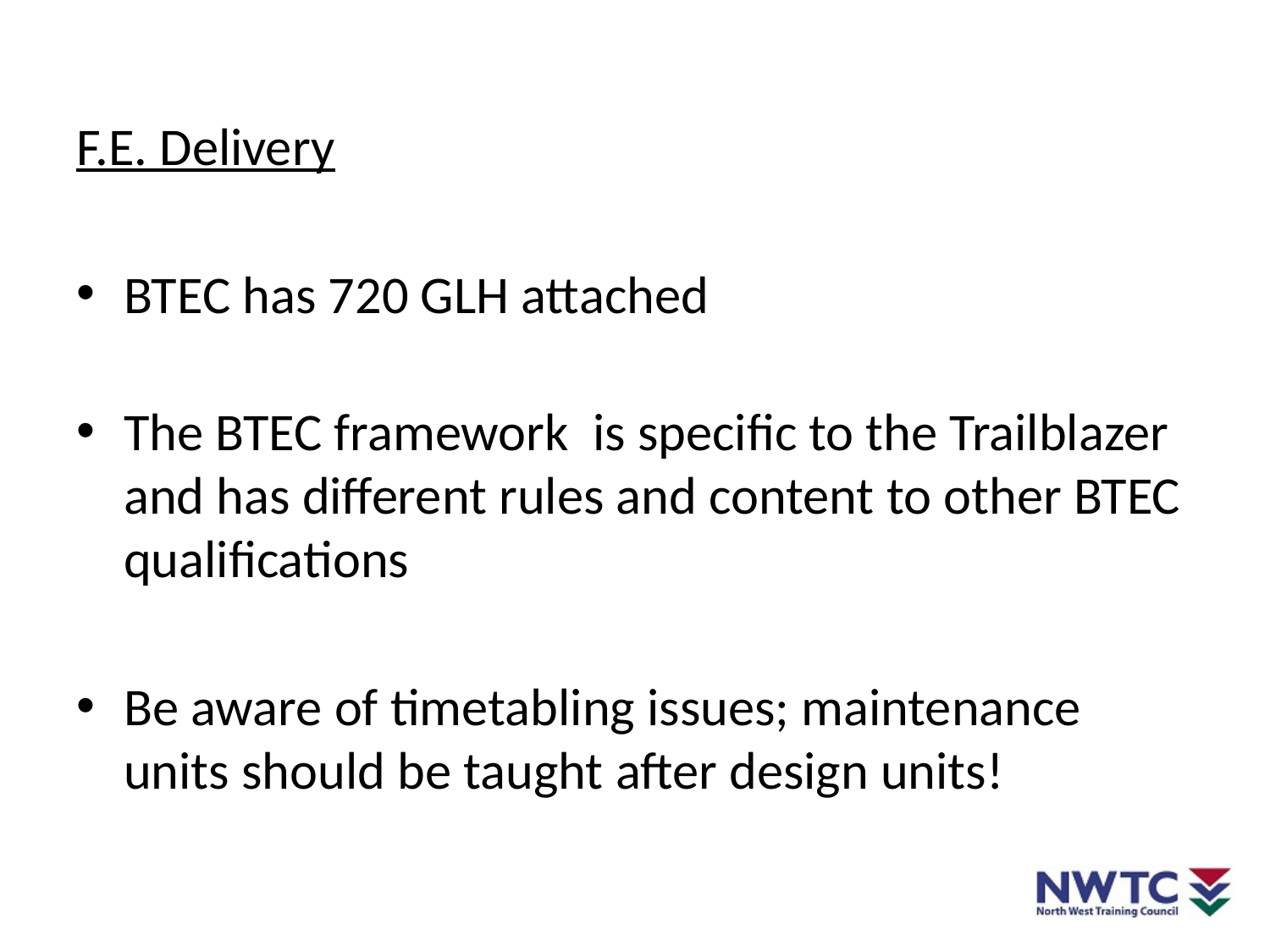

F.E. Delivery

BTEC has 720 GLH attached
The BTEC framework  is specific to the Trailblazer and has different rules and content to other BTEC qualifications

Be aware of timetabling issues; maintenance units should be taught after design units!